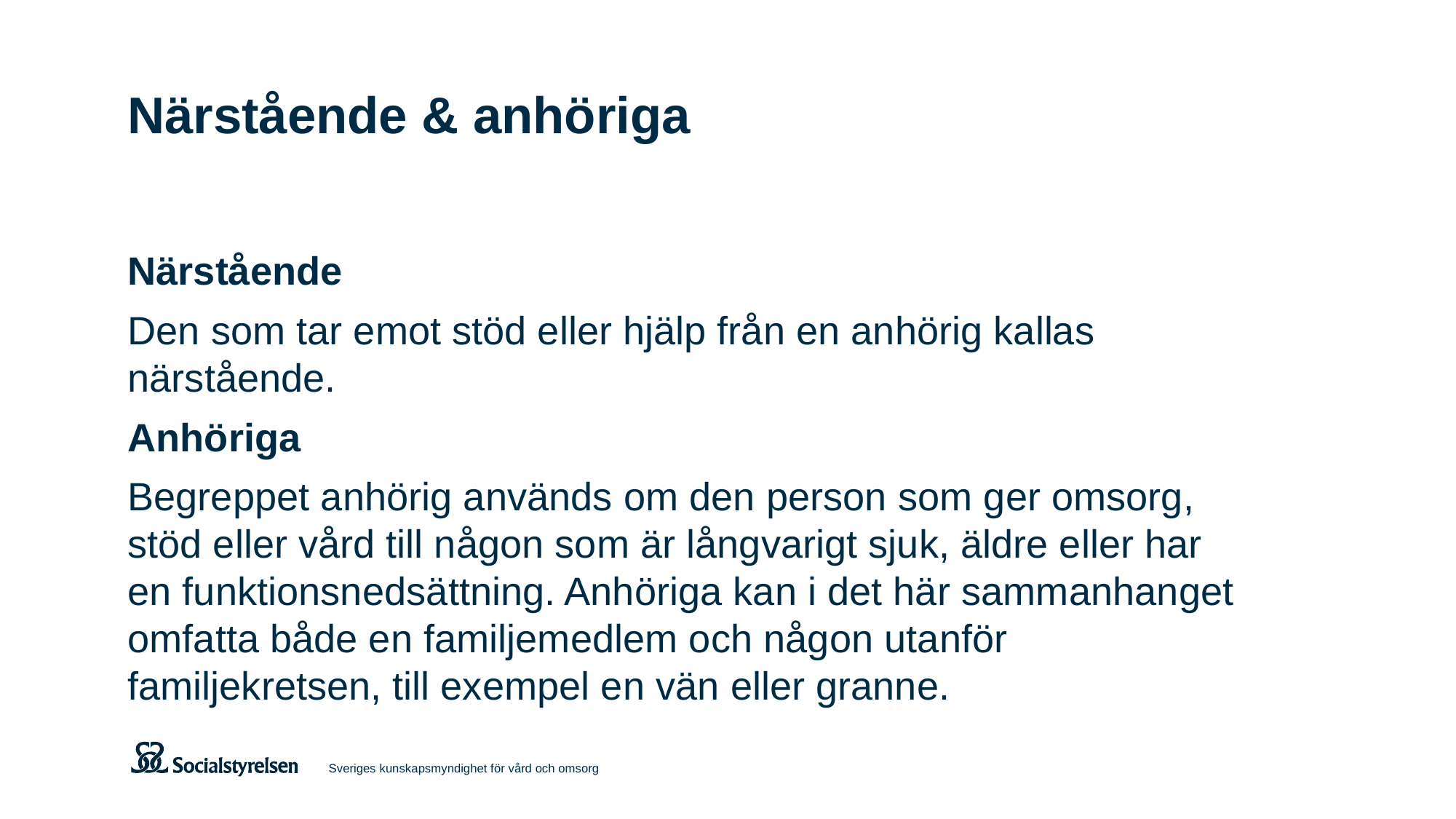

# Närstående & anhöriga
Närstående
Den som tar emot stöd eller hjälp från en anhörig kallas närstående.
Anhöriga
Begreppet anhörig används om den person som ger omsorg, stöd eller vård till någon som är långvarigt sjuk, äldre eller har en funktionsnedsättning. Anhöriga kan i det här sammanhanget omfatta både en familjemedlem och någon utanför familjekretsen, till exempel en vän eller granne.

Sveriges kunskapsmyndighet för vård och omsorg